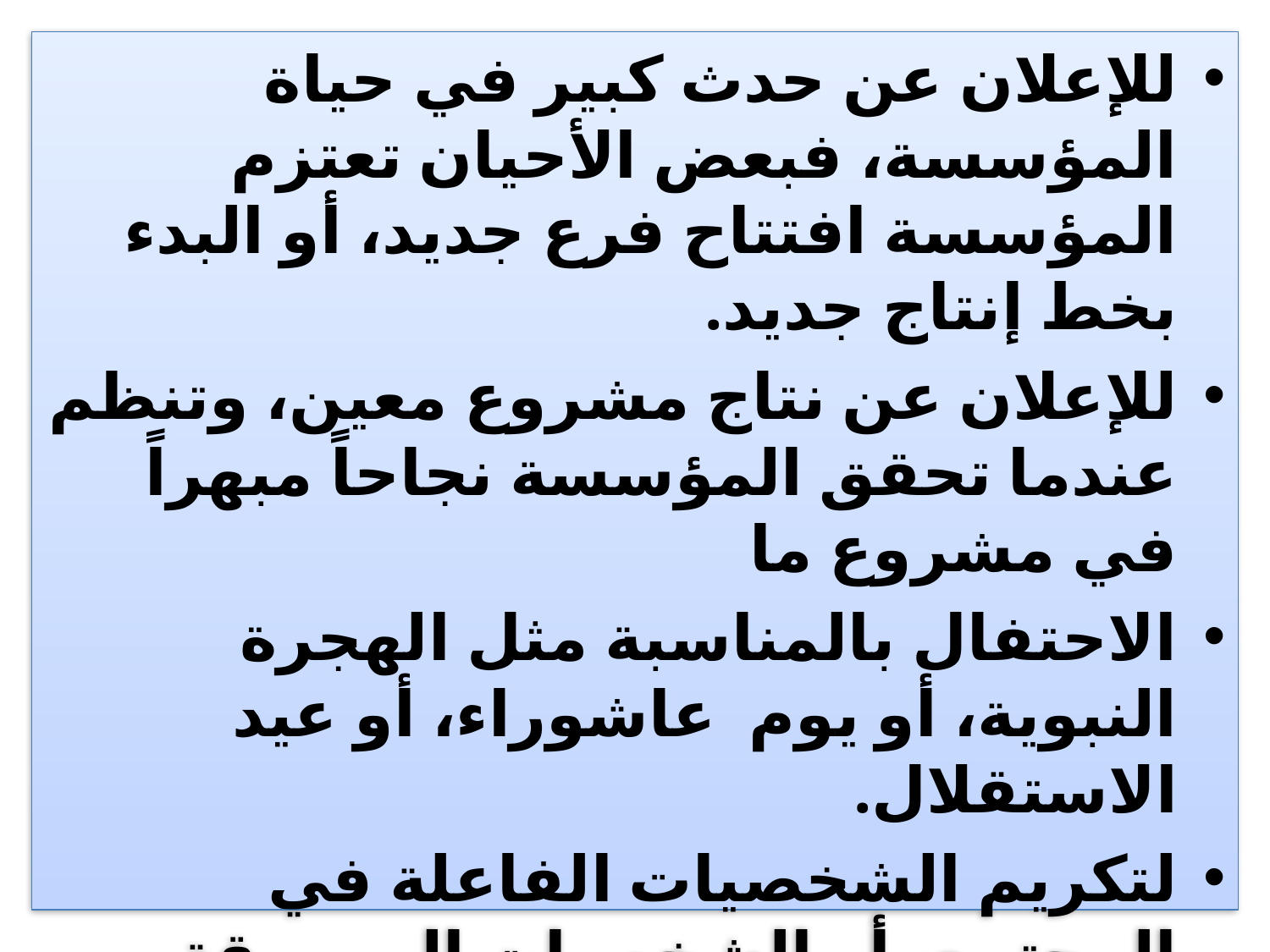

للإعلان عن حدث كبير في حياة المؤسسة، فبعض الأحيان تعتزم المؤسسة افتتاح فرع جديد، أو البدء بخط إنتاج جديد.
للإعلان عن نتاج مشروع معين، وتنظم عندما تحقق المؤسسة نجاحاً مبهراً في مشروع ما
الاحتفال بالمناسبة مثل الهجرة النبوية، أو يوم  عاشوراء، أو عيد الاستقلال.
لتكريم الشخصيات الفاعلة في المجتمع، أو الشخصيات المرموقة  على مستوى المهنة، ممن قدموا لها الكثير.
حفلات الاستقبال، تعد ذات طابع اجتماعي، ولكن لا تخلوا من  الحديث حول العمل والصفقات أو السياسة